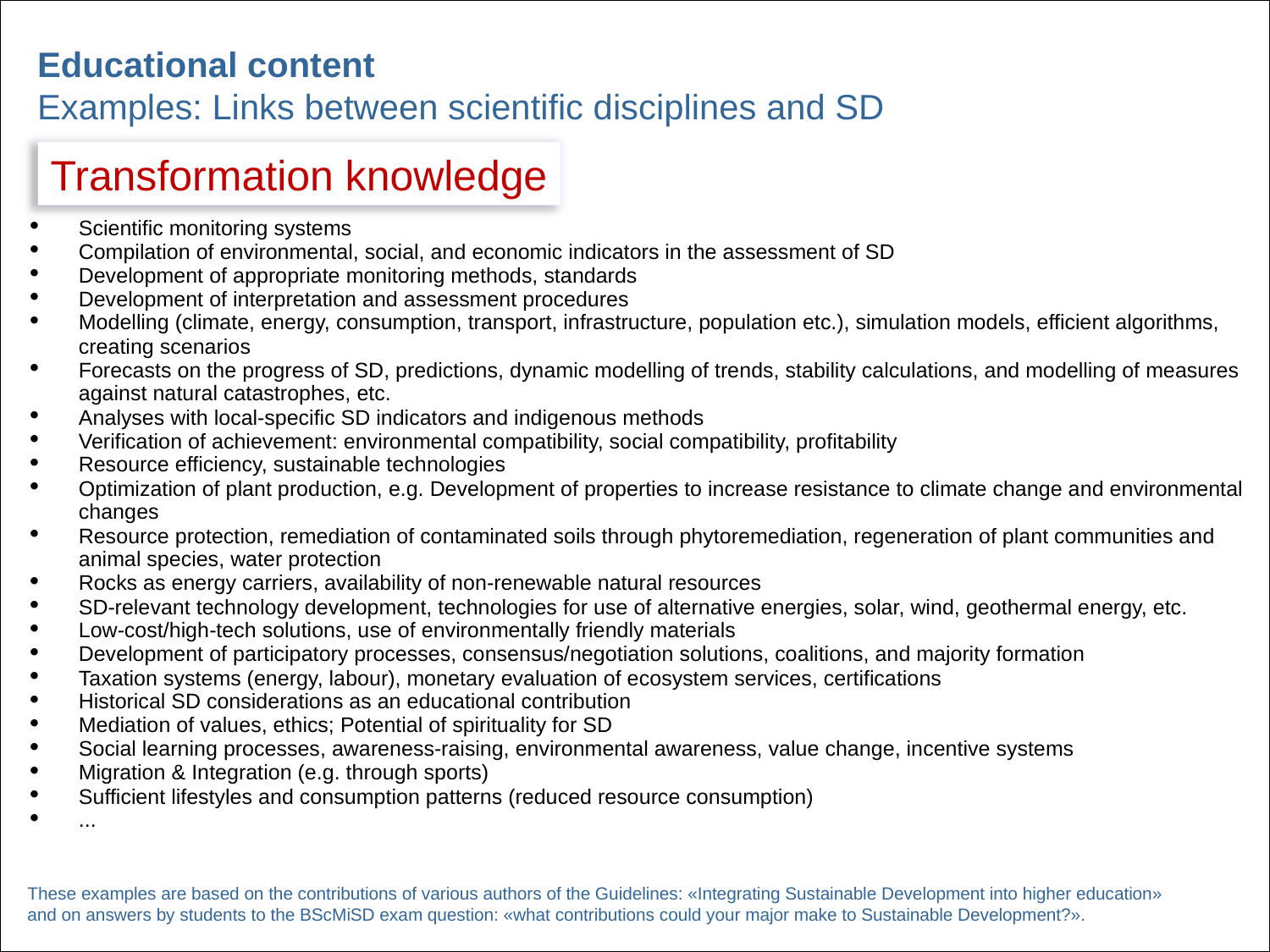

Educational content
Examples: Links between scientific disciplines and SD
Transformation knowledge
| Scientific monitoring systems Compilation of environmental, social, and economic indicators in the assessment of SD Development of appropriate monitoring methods, standards Development of interpretation and assessment procedures Modelling (climate, energy, consumption, transport, infrastructure, population etc.), simulation models, efficient algorithms, creating scenarios Forecasts on the progress of SD, predictions, dynamic modelling of trends, stability calculations, and modelling of measures against natural catastrophes, etc. Analyses with local-specific SD indicators and indigenous methods Verification of achievement: environmental compatibility, social compatibility, profitability Resource efficiency, sustainable technologies Optimization of plant production, e.g. Development of properties to increase resistance to climate change and environmental changes Resource protection, remediation of contaminated soils through phytoremediation, regeneration of plant communities and animal species, water protection Rocks as energy carriers, availability of non-renewable natural resources SD-relevant technology development, technologies for use of alternative energies, solar, wind, geothermal energy, etc. Low-cost/high-tech solutions, use of environmentally friendly materials Development of participatory processes, consensus/negotiation solutions, coalitions, and majority formation Taxation systems (energy, labour), monetary evaluation of ecosystem services, certifications Historical SD considerations as an educational contribution Mediation of values, ethics; Potential of spirituality for SD Social learning processes, awareness-raising, environmental awareness, value change, incentive systems Migration & Integration (e.g. through sports) Sufficient lifestyles and consumption patterns (reduced resource consumption) ... |
| --- |
These examples are based on the contributions of various authors of the Guidelines: «Integrating Sustainable Development into higher education» and on answers by students to the BScMiSD exam question: «what contributions could your major make to Sustainable Development?».
29